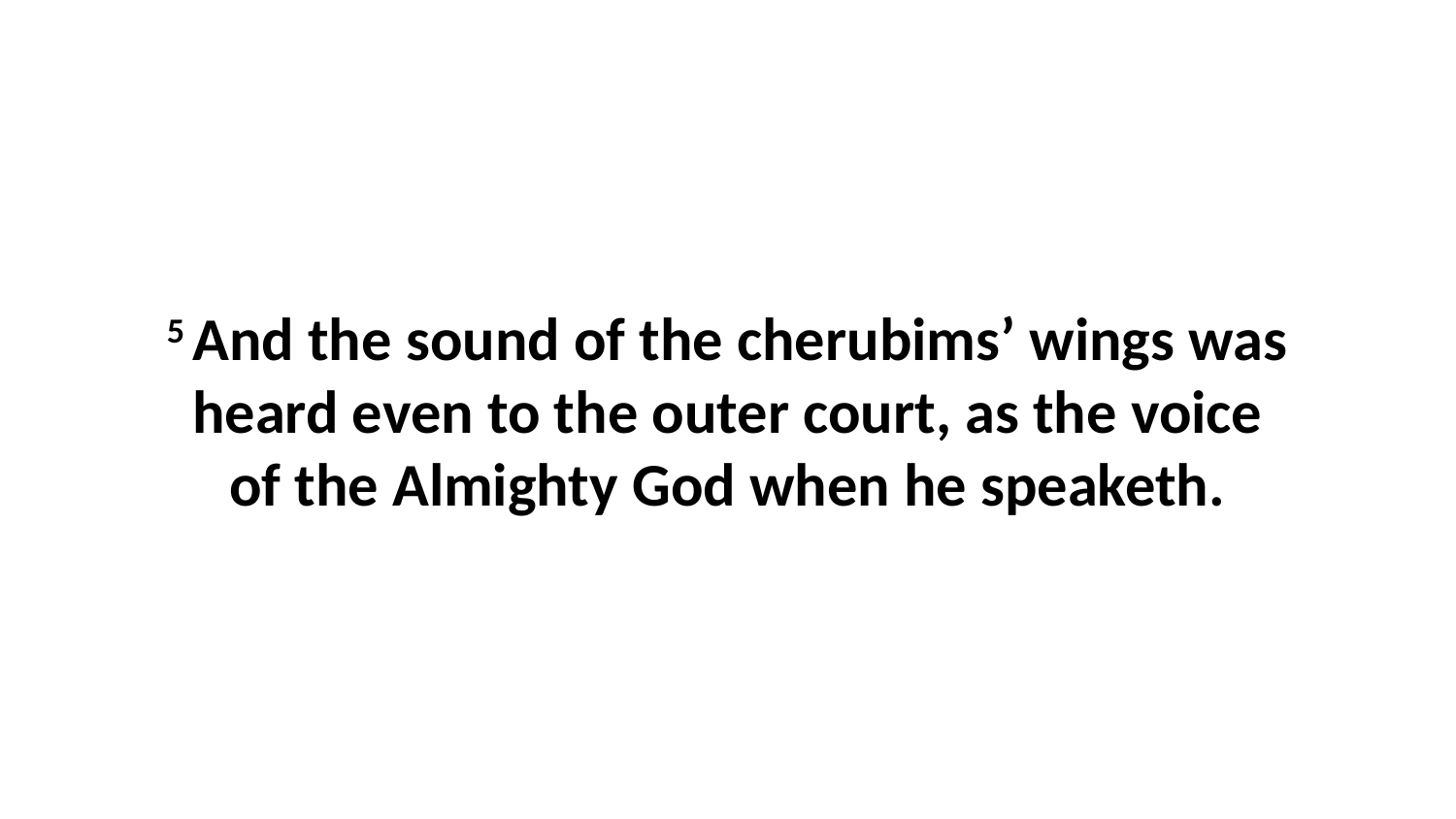

5 And the sound of the cherubims’ wings was heard even to the outer court, as the voice of the Almighty God when he speaketh.